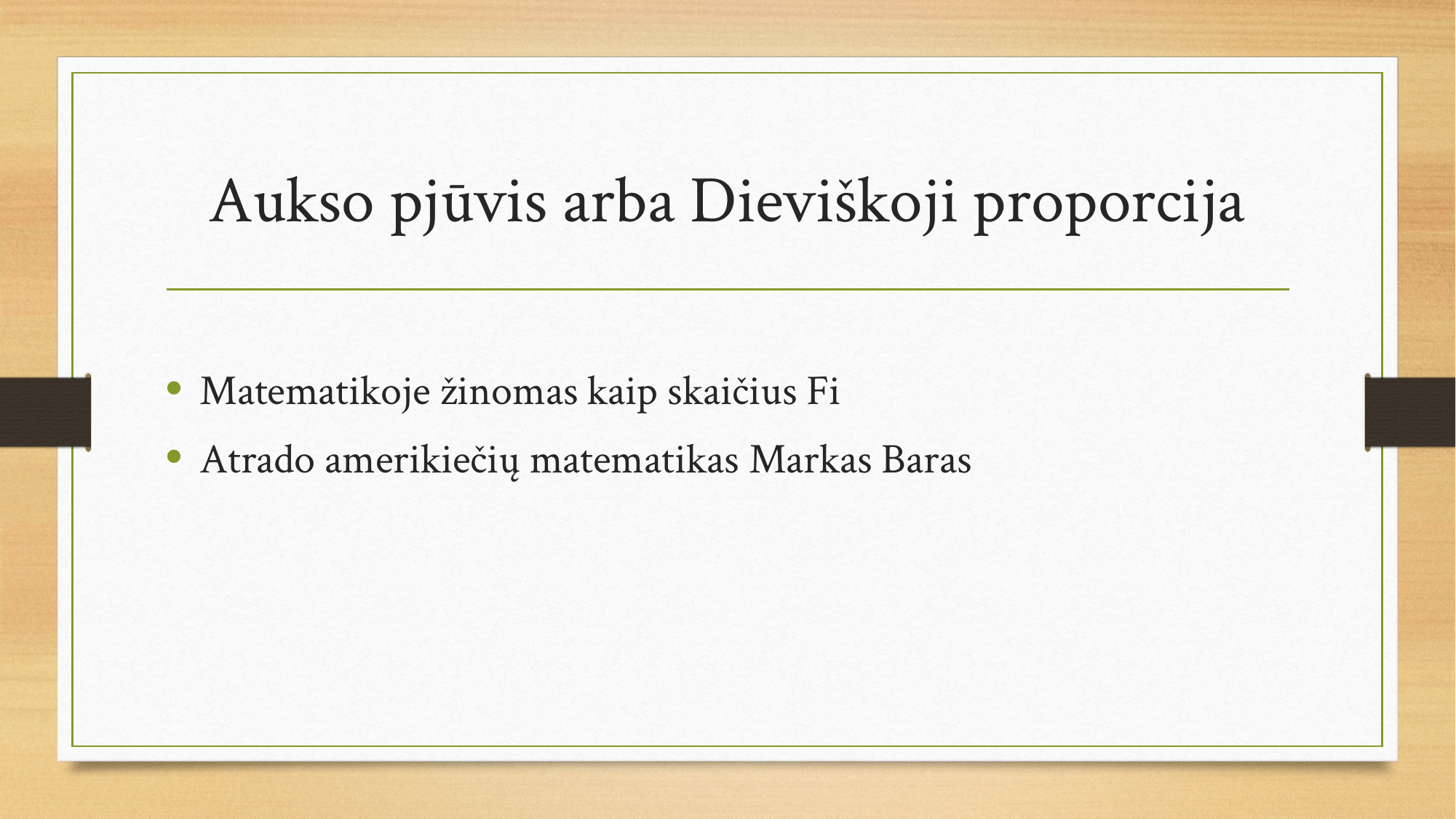

# Aukso pjūvis arba Dieviškoji proporcija
Matematikoje žinomas kaip skaičius Fi
Atrado amerikiečių matematikas Markas Baras